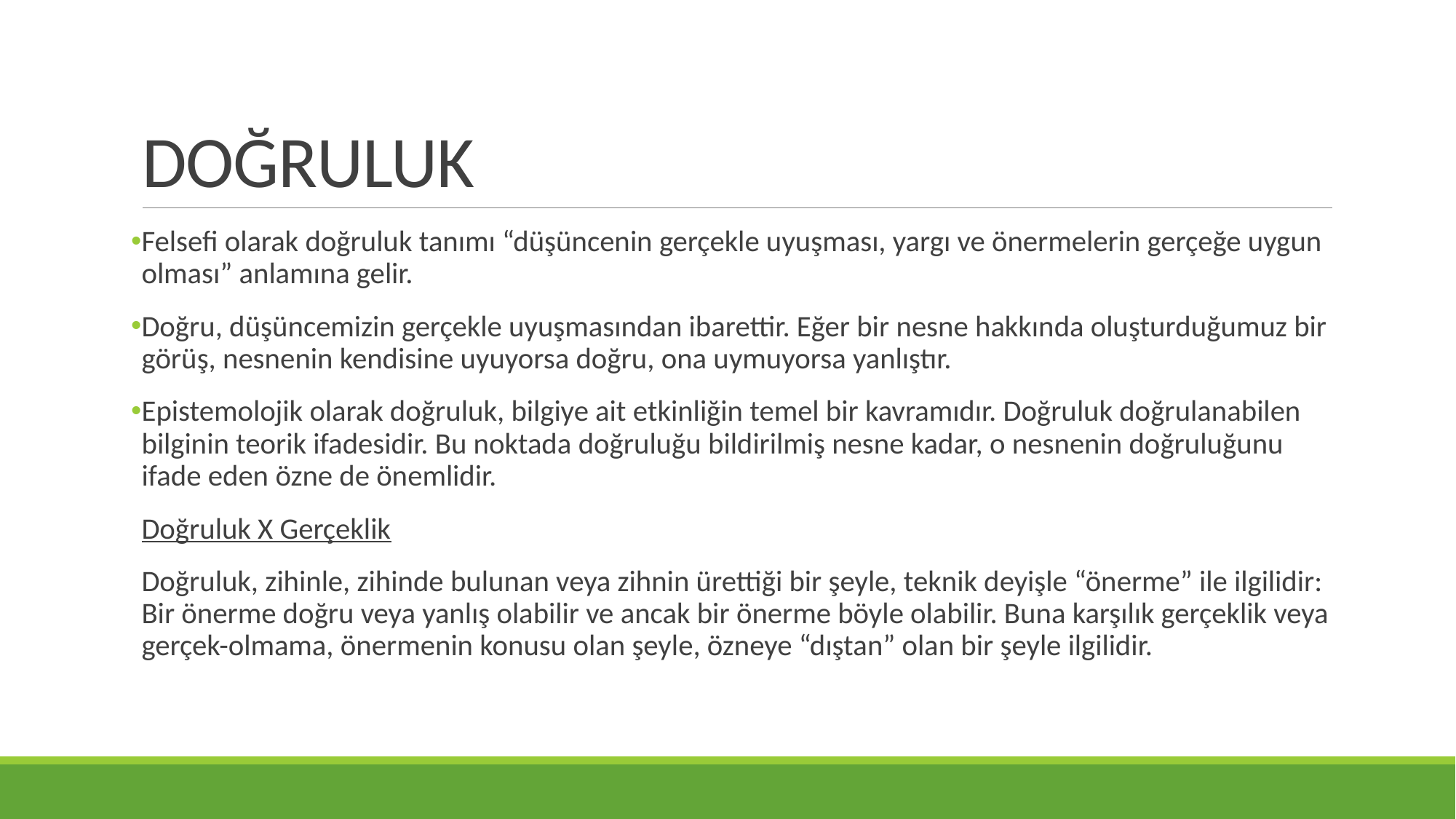

# DOĞRULUK
Felsefi olarak doğruluk tanımı “düşüncenin gerçekle uyuşması, yargı ve önermelerin gerçeğe uygun olması” anlamına gelir.
Doğru, düşüncemizin gerçekle uyuşmasından ibarettir. Eğer bir nesne hakkında oluşturduğumuz bir görüş, nesnenin kendisine uyuyorsa doğru, ona uymuyorsa yanlıştır.
Epistemolojik olarak doğruluk, bilgiye ait etkinliğin temel bir kavramıdır. Doğruluk doğrulanabilen bilginin teorik ifadesidir. Bu noktada doğruluğu bildirilmiş nesne kadar, o nesnenin doğruluğunu ifade eden özne de önemlidir.
Doğruluk X Gerçeklik
Doğruluk, zihinle, zihinde bulunan veya zihnin ürettiği bir şeyle, teknik deyişle “önerme” ile ilgilidir: Bir önerme doğru veya yanlış olabilir ve ancak bir önerme böyle olabilir. Buna karşılık gerçeklik veya gerçek-olmama, önermenin konusu olan şeyle, özneye “dıştan” olan bir şeyle ilgilidir.